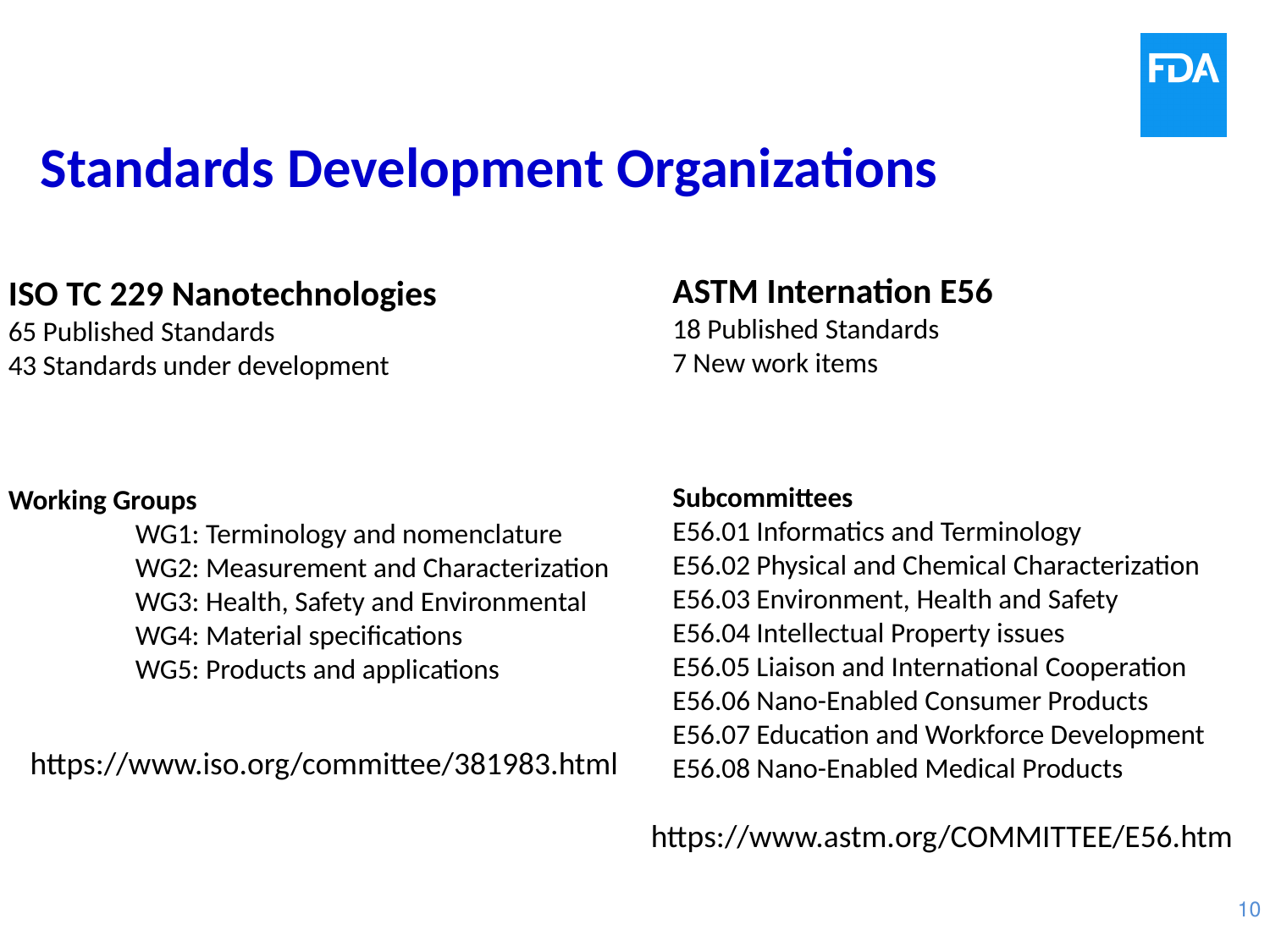

Standards Development Organizations

ASTM Internation E56
18 Published Standards
7 New work items

Subcommittees
E56.01 Informatics and Terminology
E56.02 Physical and Chemical Characterization
E56.03 Environment, Health and Safety
E56.04 Intellectual Property issues
E56.05 Liaison and International Cooperation
E56.06 Nano-Enabled Consumer Products
E56.07 Education and Workforce Development
E56.08 Nano-Enabled Medical Products
ISO TC 229 Nanotechnologies
65 Published Standards
43 Standards under development

Working Groups
	WG1: Terminology and nomenclature
	WG2: Measurement and Characterization
	WG3: Health, Safety and Environmental
	WG4: Material specifications
	WG5: Products and applications

https://www.iso.org/committee/381983.html
https://www.astm.org/COMMITTEE/E56.htm